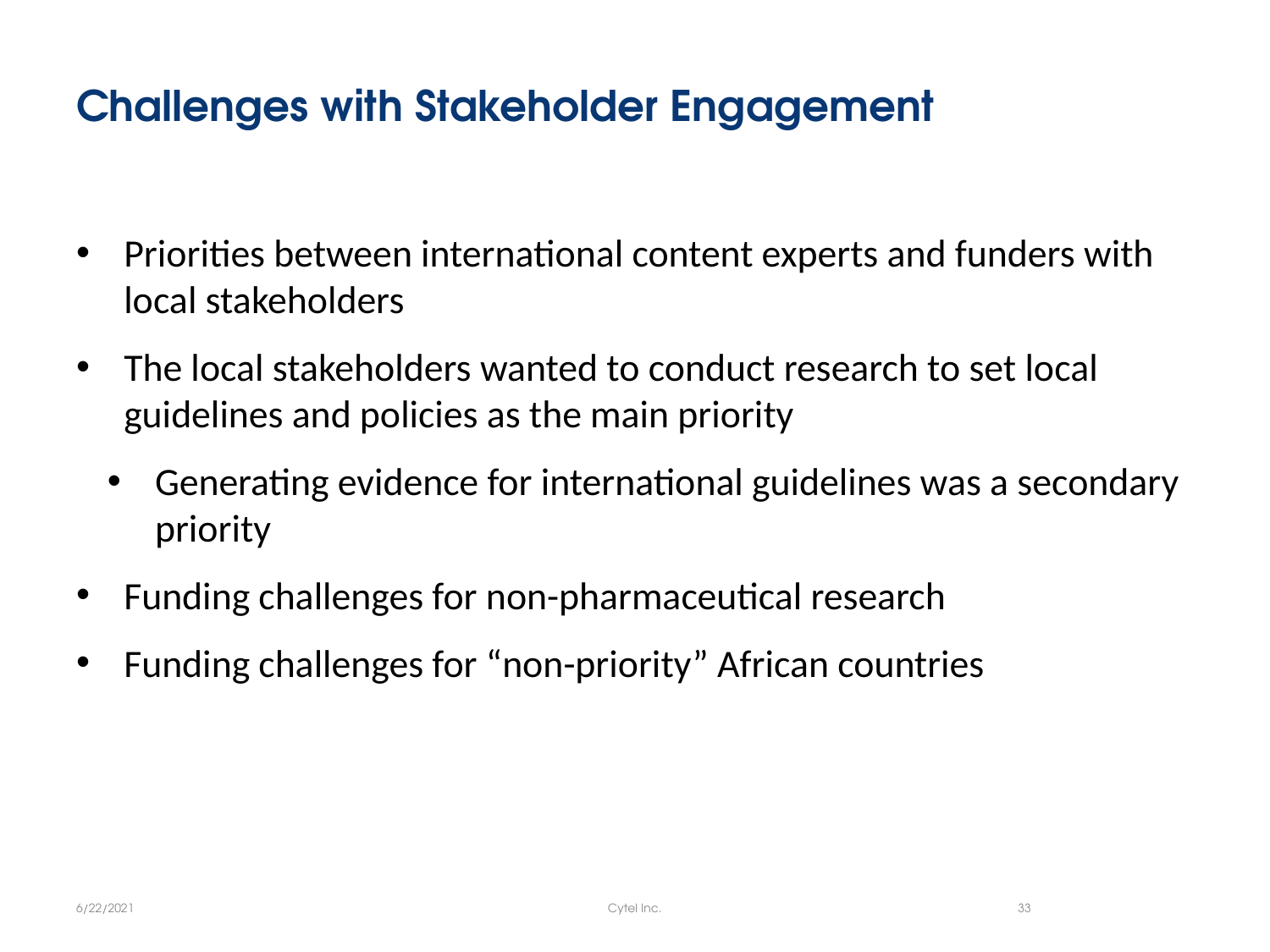

# Challenges with Stakeholder Engagement
Priorities between international content experts and funders with local stakeholders
The local stakeholders wanted to conduct research to set local guidelines and policies as the main priority
Generating evidence for international guidelines was a secondary priority
Funding challenges for non-pharmaceutical research
Funding challenges for “non-priority” African countries

6/22/2021
Cytel Inc.
33